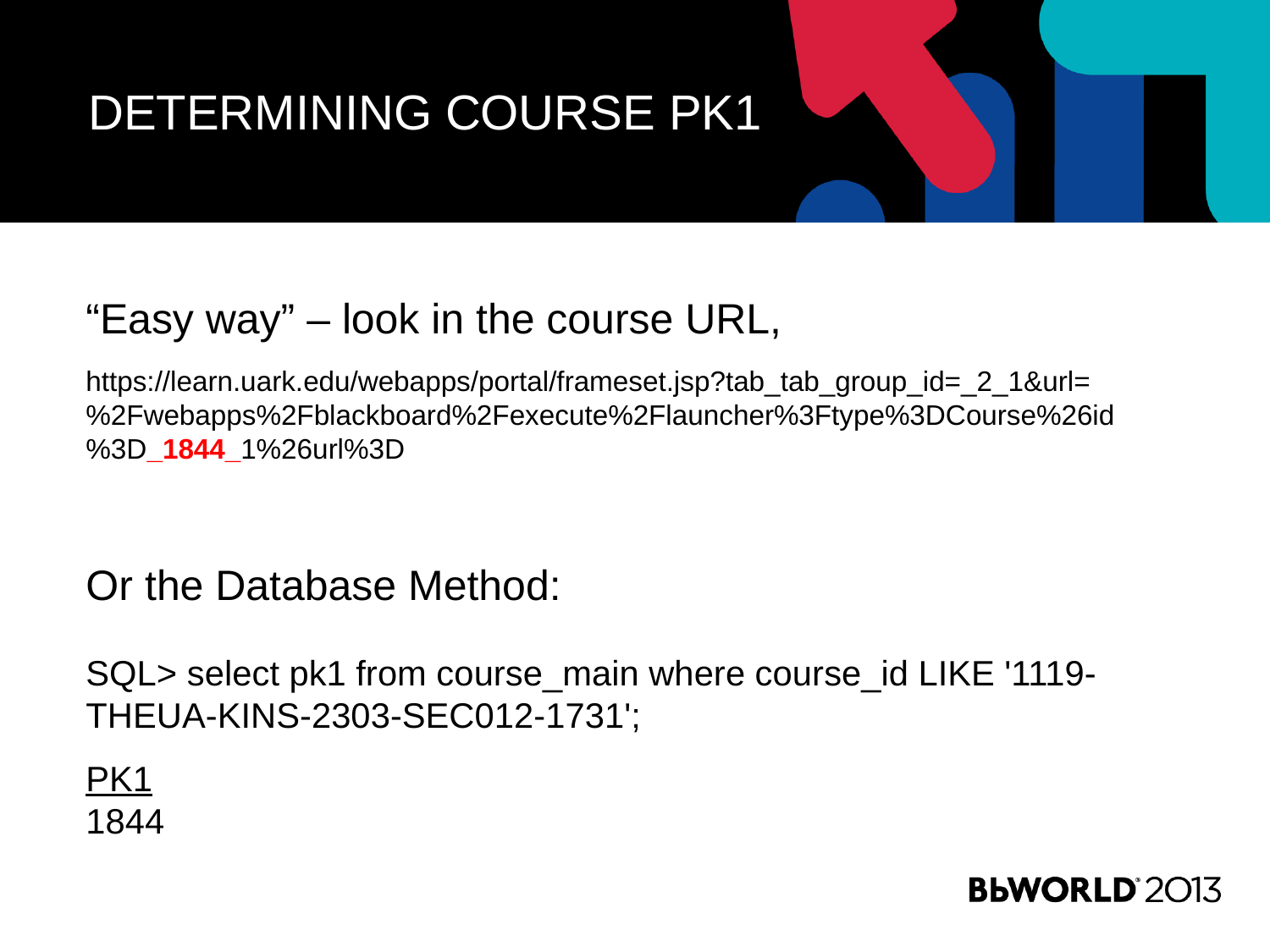

# Determining course pk1
“Easy way” – look in the course URL,
https://learn.uark.edu/webapps/portal/frameset.jsp?tab_tab_group_id=_2_1&url=%2Fwebapps%2Fblackboard%2Fexecute%2Flauncher%3Ftype%3DCourse%26id%3D_1844_1%26url%3D

Or the Database Method:
SQL> select pk1 from course_main where course_id LIKE '1119-THEUA-KINS-2303-SEC012-1731';
PK1
1844